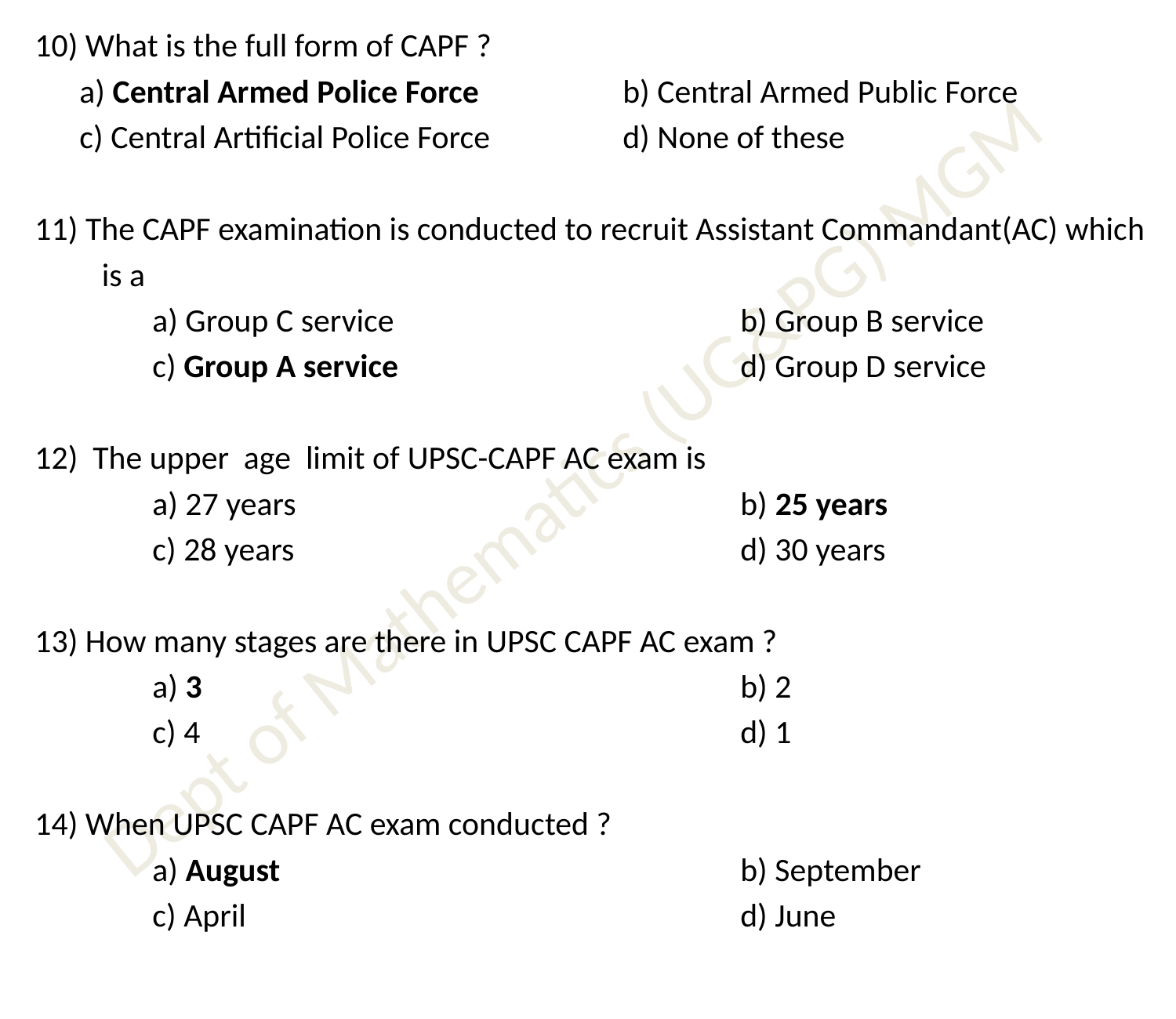

10) What is the full form of CAPF ?
      a) Central Armed Police Force		b) Central Armed Public Force
      c) Central Artificial Police Force		d) None of these

11) The CAPF examination is conducted to recruit Assistant Commandant(AC) which
         is a
	a) Group C service			b) Group B service
	c) Group A service			d) Group D service

12)  The upper  age  limit of UPSC-CAPF AC exam is
	a) 27 years 				b) 25 years
	c) 28 years				d) 30 years

13) How many stages are there in UPSC CAPF AC exam ?
	a) 3					b) 2
	c) 4					d) 1

14) When UPSC CAPF AC exam conducted ?
	a) August 				b) September
	c) April					d) June